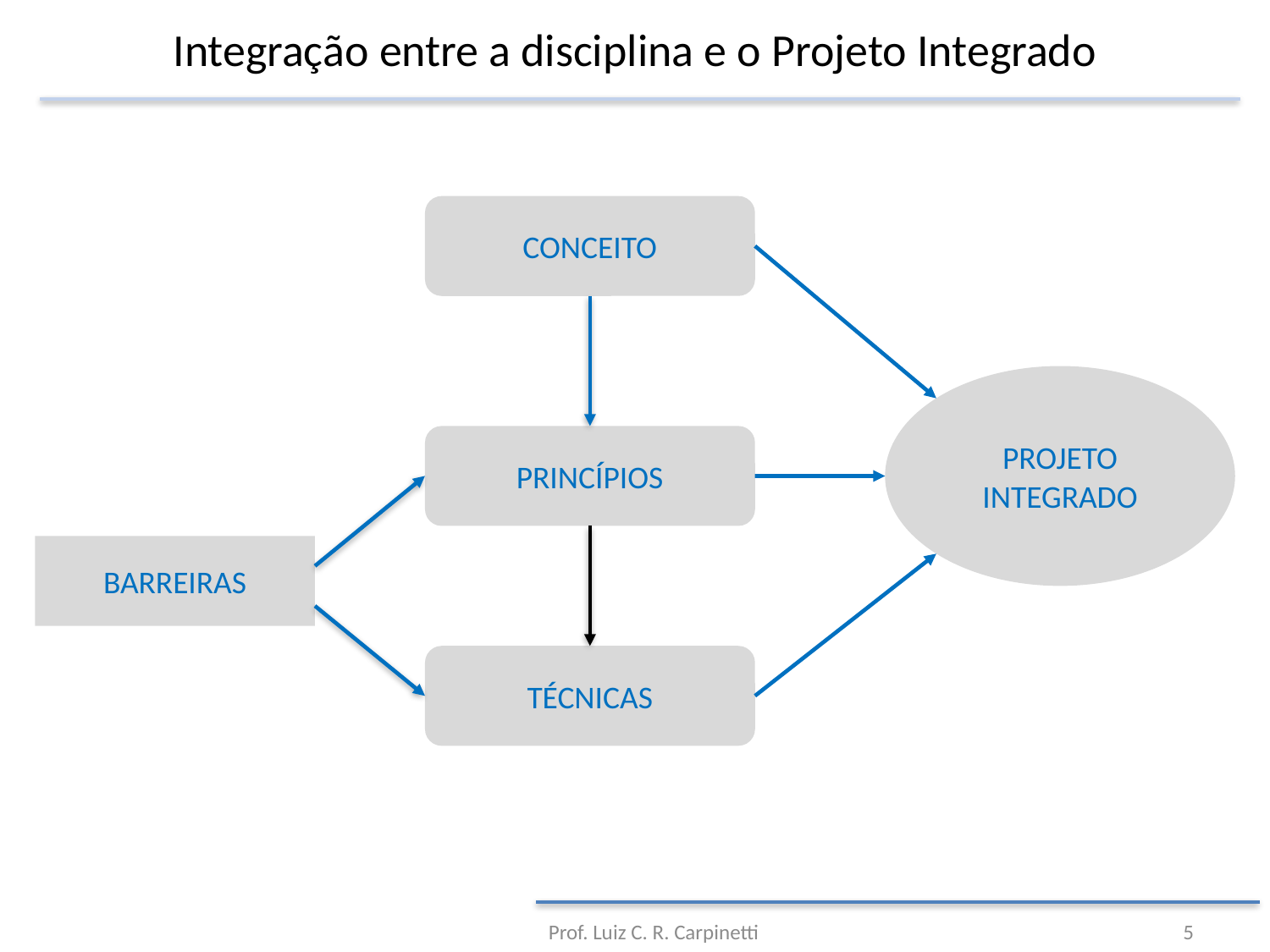

# Integração entre a disciplina e o Projeto Integrado
CONCEITO
PROJETO INTEGRADO
PRINCÍPIOS
BARREIRAS
TÉCNICAS
Prof. Luiz C. R. Carpinetti
5